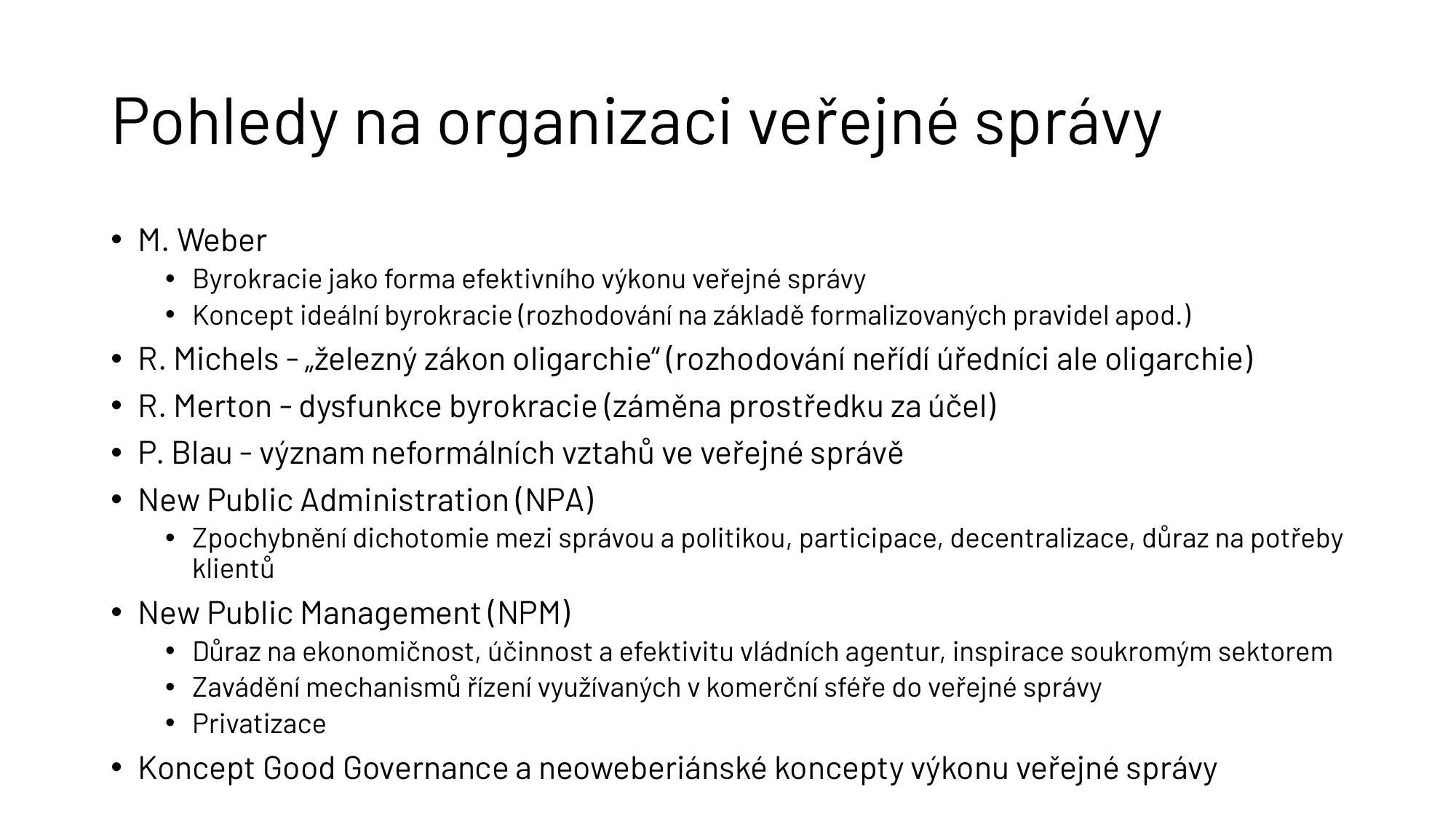

# Pohledy na organizaci veřejné správy
M. Weber
Byrokracie jako forma efektivního výkonu veřejné správy
Koncept ideální byrokracie (rozhodování na základě formalizovaných pravidel apod.)
R. Michels - „železný zákon oligarchie“ (rozhodování neřídí úředníci ale oligarchie)
R. Merton - dysfunkce byrokracie (záměna prostředku za účel)
P. Blau - význam neformálních vztahů ve veřejné správě
New Public Administration (NPA)
Zpochybnění dichotomie mezi správou a politikou, participace, decentralizace, důraz na potřeby klientů
New Public Management (NPM)
Důraz na ekonomičnost, účinnost a efektivitu vládních agentur, inspirace soukromým sektorem
Zavádění mechanismů řízení využívaných v komerční sféře do veřejné správy
Privatizace
Koncept Good Governance a neoweberiánské koncepty výkonu veřejné správy